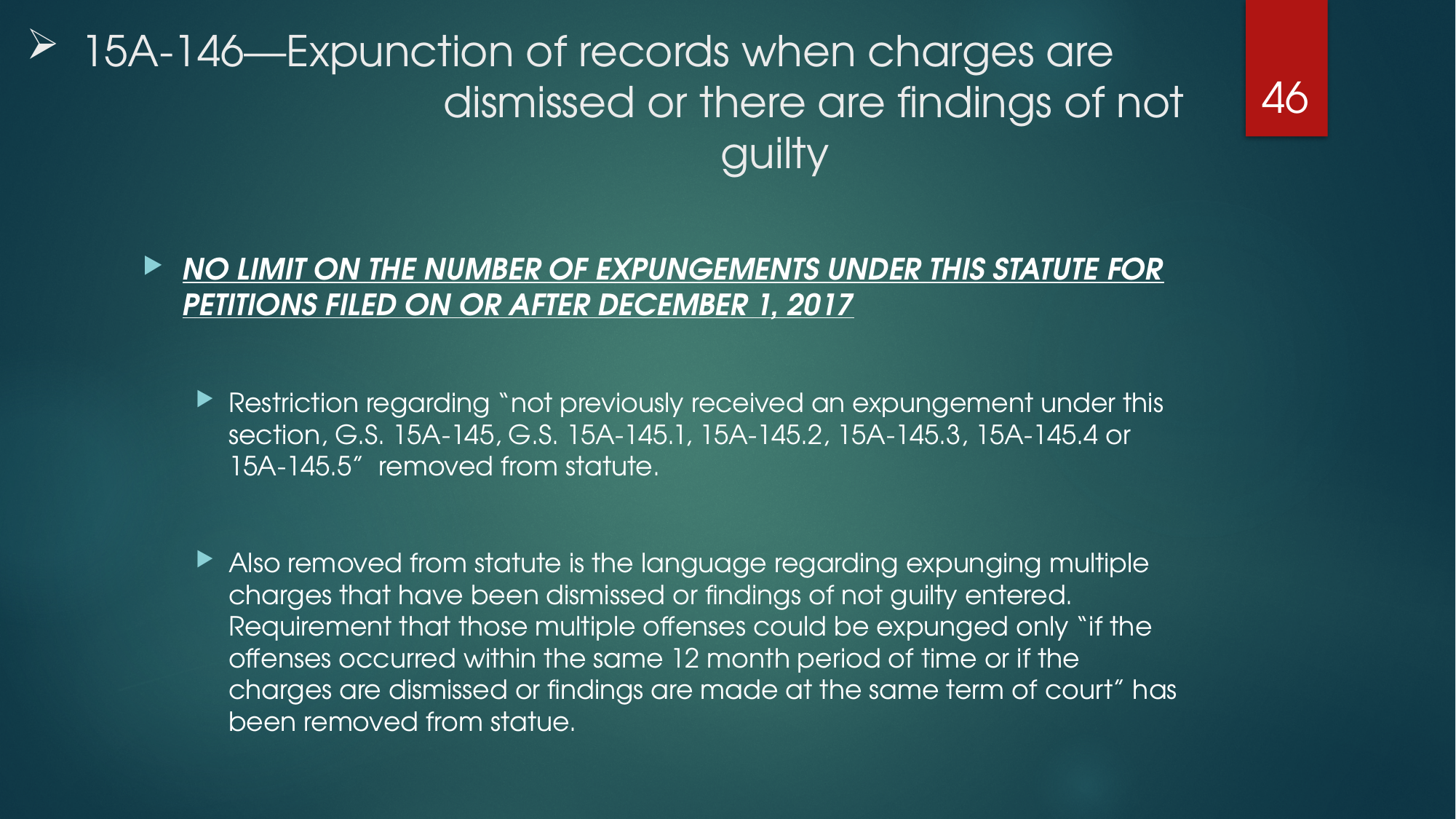

# 15A-146—Expunction of records when charges are   			    	   dismissed or there are findings of not 					        guilty
46
NO LIMIT ON THE NUMBER OF EXPUNGEMENTS UNDER THIS STATUTE FOR PETITIONS FILED ON OR AFTER DECEMBER 1, 2017

Restriction regarding “not previously received an expungement under this section, G.S. 15A-145, G.S. 15A-145.1, 15A-145.2, 15A-145.3, 15A-145.4 or 15A-145.5”  removed from statute.

Also removed from statute is the language regarding expunging multiple charges that have been dismissed or findings of not guilty entered.  Requirement that those multiple offenses could be expunged only “if the offenses occurred within the same 12 month period of time or if the charges are dismissed or findings are made at the same term of court” has been removed from statue.